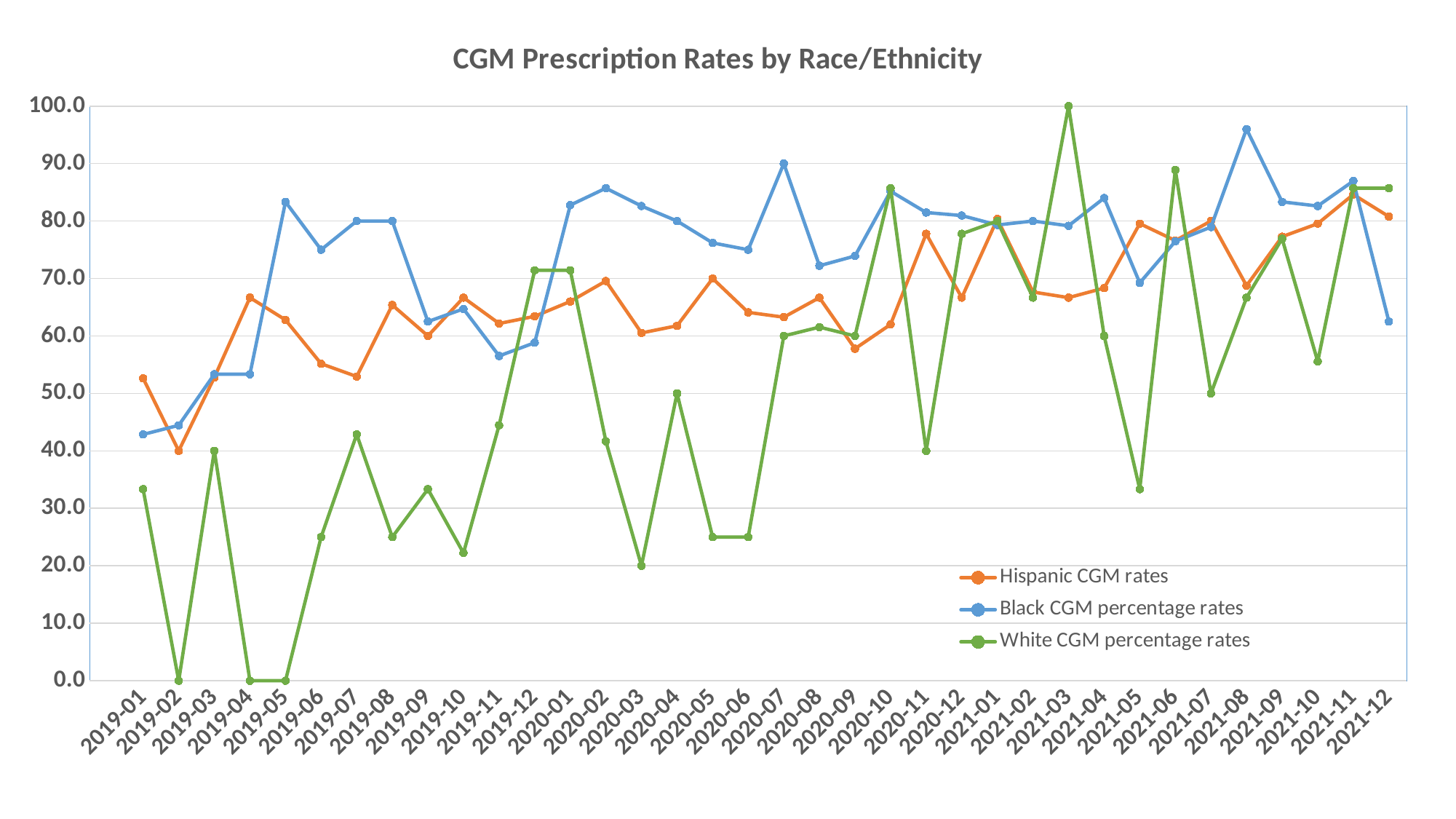

### Chart: CGM Prescription Rates by Race/Ethnicity

| Category | Hispanic CGM rates | Black CGM percentage rates | White CGM percentage rates |
|---|---|---|---|
|  | None | None | None |
| 2019-01 | 52.63157894736842 | 42.857142857142854 | 33.33333333333333 |
| 2019-02 | 40.0 | 44.44444444444444 | 0.0 |
| 2019-03 | 52.77777777777778 | 53.333333333333336 | 40.0 |
| 2019-04 | 66.66666666666666 | 53.333333333333336 | 0.0 |
| 2019-05 | 62.7906976744186 | 83.33333333333334 | 0.0 |
| 2019-06 | 55.172413793103445 | 75.0 | 25.0 |
| 2019-07 | 52.94117647058824 | 80.0 | 42.857142857142854 |
| 2019-08 | 65.38461538461539 | 80.0 | 25.0 |
| 2019-09 | 60.0 | 62.5 | 33.33333333333333 |
| 2019-10 | 66.66666666666666 | 64.70588235294117 | 22.22222222222222 |
| 2019-11 | 62.16216216216216 | 56.52173913043478 | 44.44444444444444 |
| 2019-12 | 63.41463414634146 | 58.82352941176471 | 71.42857142857143 |
| 2020-01 | 66.0 | 82.75862068965517 | 71.42857142857143 |
| 2020-02 | 69.56521739130434 | 85.71428571428571 | 41.66666666666667 |
| 2020-03 | 60.526315789473685 | 82.6086956521739 | 20.0 |
| 2020-04 | 61.76470588235294 | 80.0 | 50.0 |
| 2020-05 | 70.0 | 76.19047619047619 | 25.0 |
| 2020-06 | 64.1025641025641 | 75.0 | 25.0 |
| 2020-07 | 63.26530612244898 | 90.0 | 60.0 |
| 2020-08 | 66.66666666666666 | 72.22222222222221 | 61.53846153846154 |
| 2020-09 | 57.77777777777777 | 73.91304347826086 | 60.0 |
| 2020-10 | 62.0 | 85.18518518518519 | 85.71428571428571 |
| 2020-11 | 77.77777777777779 | 81.48148148148148 | 40.0 |
| 2020-12 | 66.66666666666666 | 80.95238095238095 | 77.77777777777779 |
| 2021-01 | 80.35714285714286 | 79.3103448275862 | 80.0 |
| 2021-02 | 67.64705882352942 | 80.0 | 66.66666666666666 |
| 2021-03 | 66.66666666666666 | 79.16666666666666 | 100.0 |
| 2021-04 | 68.33333333333333 | 84.0 | 60.0 |
| 2021-05 | 79.54545454545455 | 69.23076923076923 | 33.33333333333333 |
| 2021-06 | 76.59574468085107 | 76.47058823529412 | 88.88888888888889 |
| 2021-07 | 80.0 | 78.94736842105263 | 50.0 |
| 2021-08 | 68.75 | 96.0 | 66.66666666666666 |
| 2021-09 | 77.27272727272727 | 83.33333333333334 | 76.92307692307693 |
| 2021-10 | 79.54545454545455 | 82.6086956521739 | 55.55555555555556 |
| 2021-11 | 84.61538461538461 | 86.95652173913044 | 85.71428571428571 |
| 2021-12 | 80.76923076923077 | 62.5 | 85.71428571428571 |